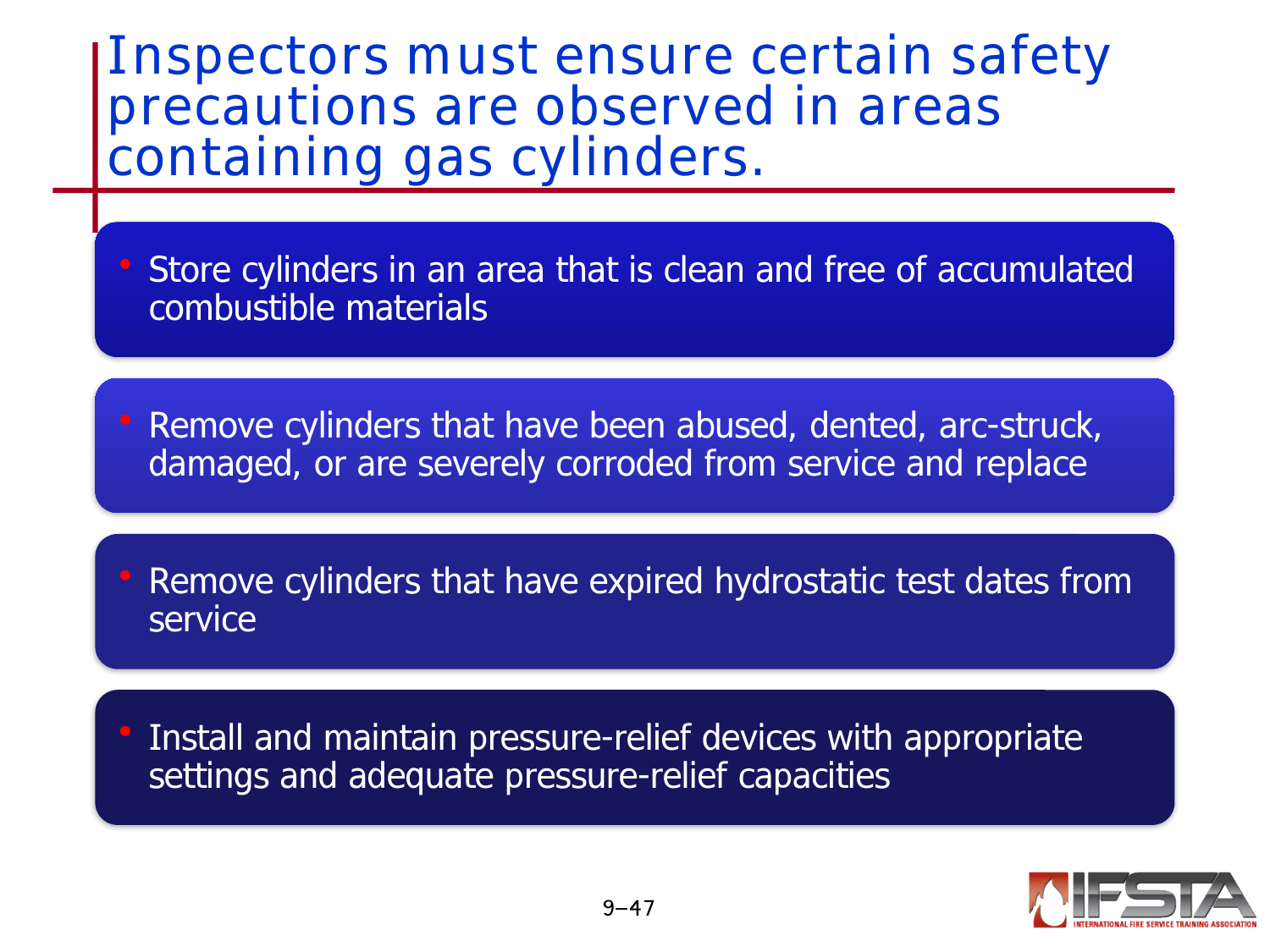

# Inspectors must ensure certain safety precautions are observed in areas containing gas cylinders.
Store cylinders in an area that is clean and free of accumulated combustible materials
Remove cylinders that have been abused, dented, arc-struck, damaged, or are severely corroded from service and replace
Remove cylinders that have expired hydrostatic test dates from service
Install and maintain pressure-relief devices with appropriate settings and adequate pressure-relief capacities
9–47